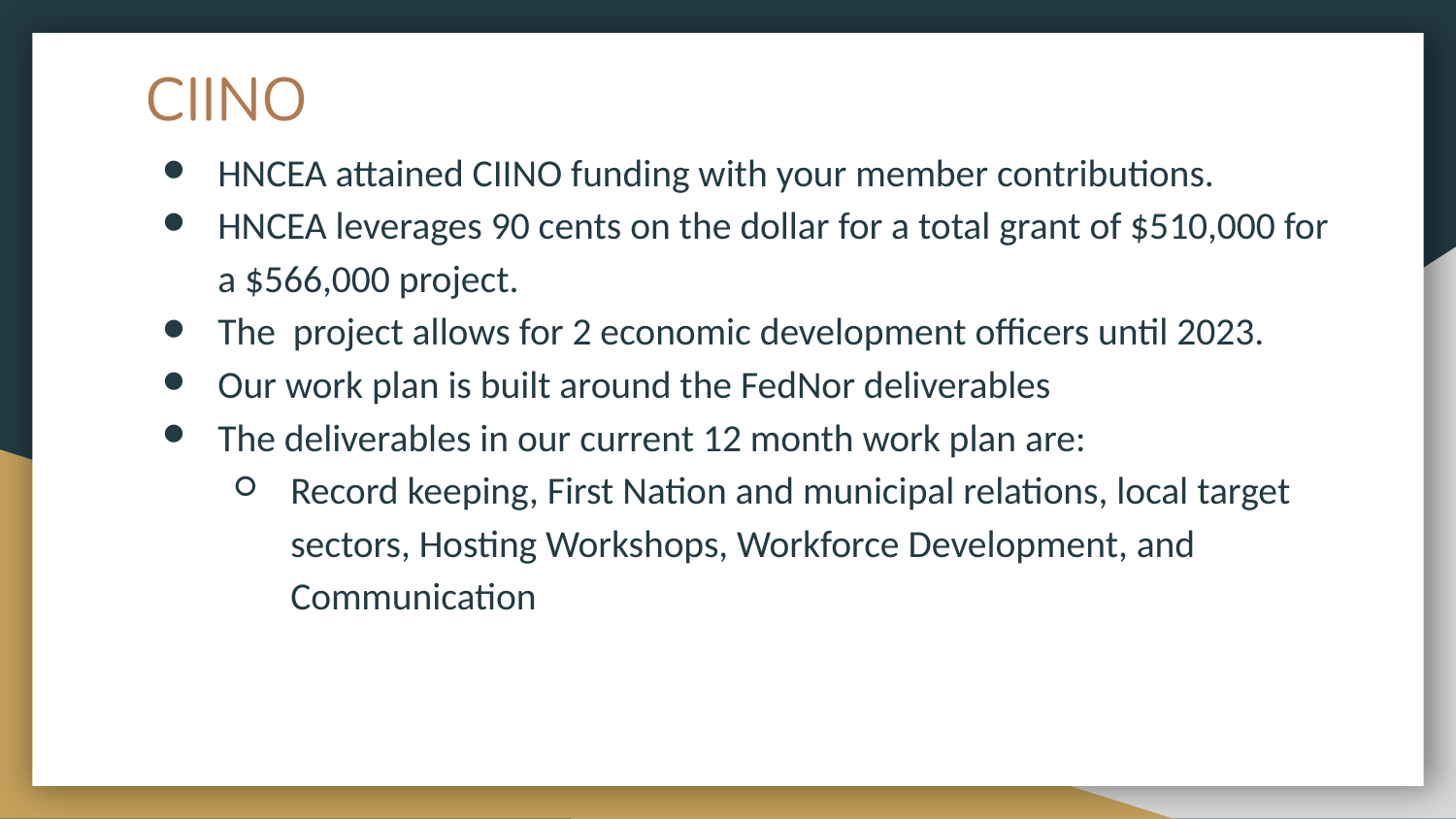

# CIINO
HNCEA attained CIINO funding with your member contributions.
HNCEA leverages 90 cents on the dollar for a total grant of $510,000 for a $566,000 project.
The  project allows for 2 economic development officers until 2023.
Our work plan is built around the FedNor deliverables
The deliverables in our current 12 month work plan are:
Record keeping, First Nation and municipal relations, local target sectors, Hosting Workshops, Workforce Development, and Communication